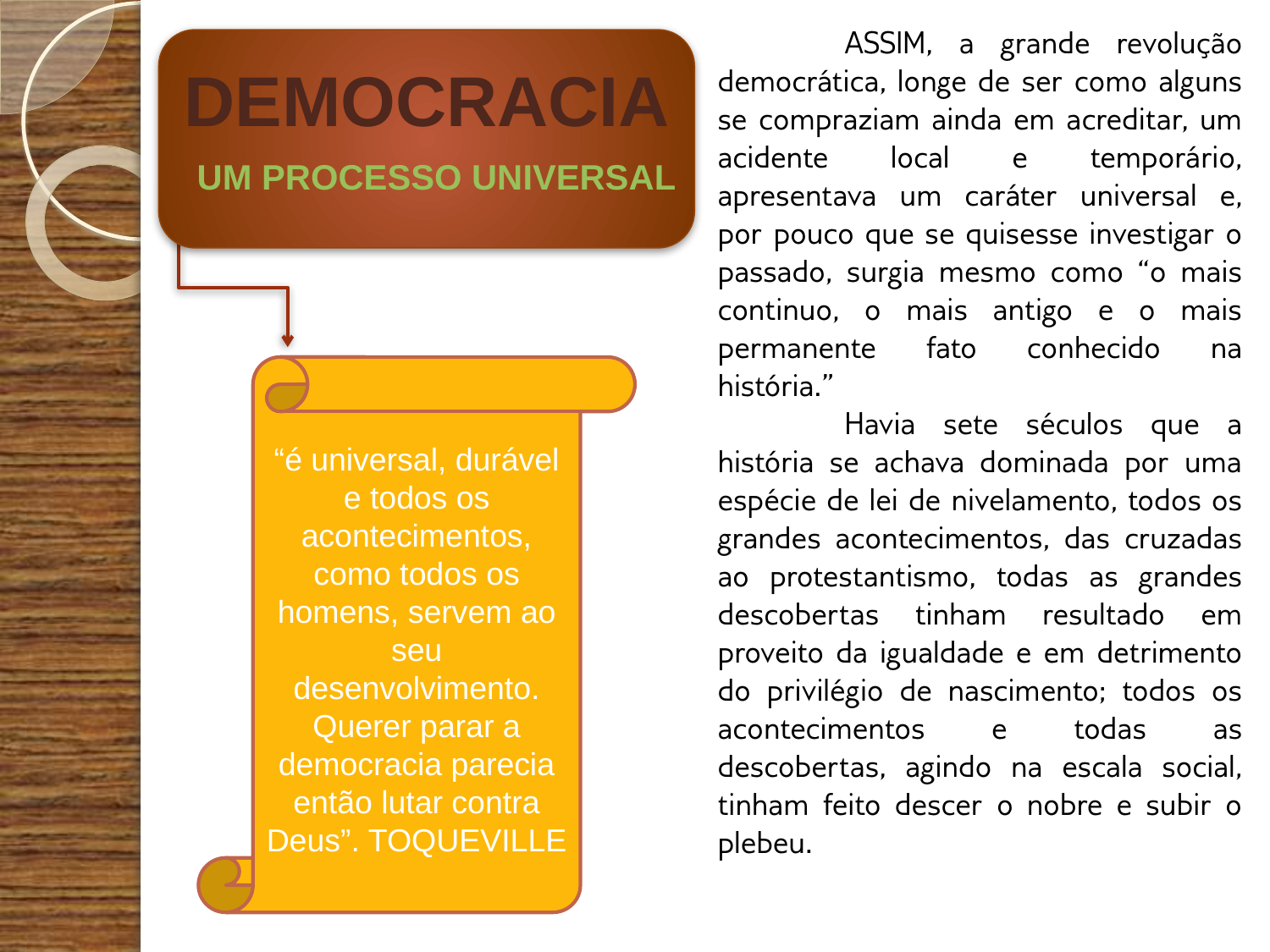

ASSIM, a grande revolução democrática, longe de ser como alguns se compraziam ainda em acreditar, um acidente local e temporário, apresentava um caráter universal e, por pouco que se quisesse investigar o passado, surgia mesmo como “o mais continuo, o mais antigo e o mais permanente fato conhecido na história.”
	Havia sete séculos que a história se achava dominada por uma espécie de lei de nivelamento, todos os grandes acontecimentos, das cruzadas ao protestantismo, todas as grandes descobertas tinham resultado em proveito da igualdade e em detrimento do privilégio de nascimento; todos os acontecimentos e todas as descobertas, agindo na escala social, tinham feito descer o nobre e subir o plebeu.

DEMOCRACIA
UM PROCESSO UNIVERSAL
“é universal, durável e todos os acontecimentos, como todos os homens, servem ao seu desenvolvimento. Querer parar a democracia parecia então lutar contra Deus”. TOQUEVILLE